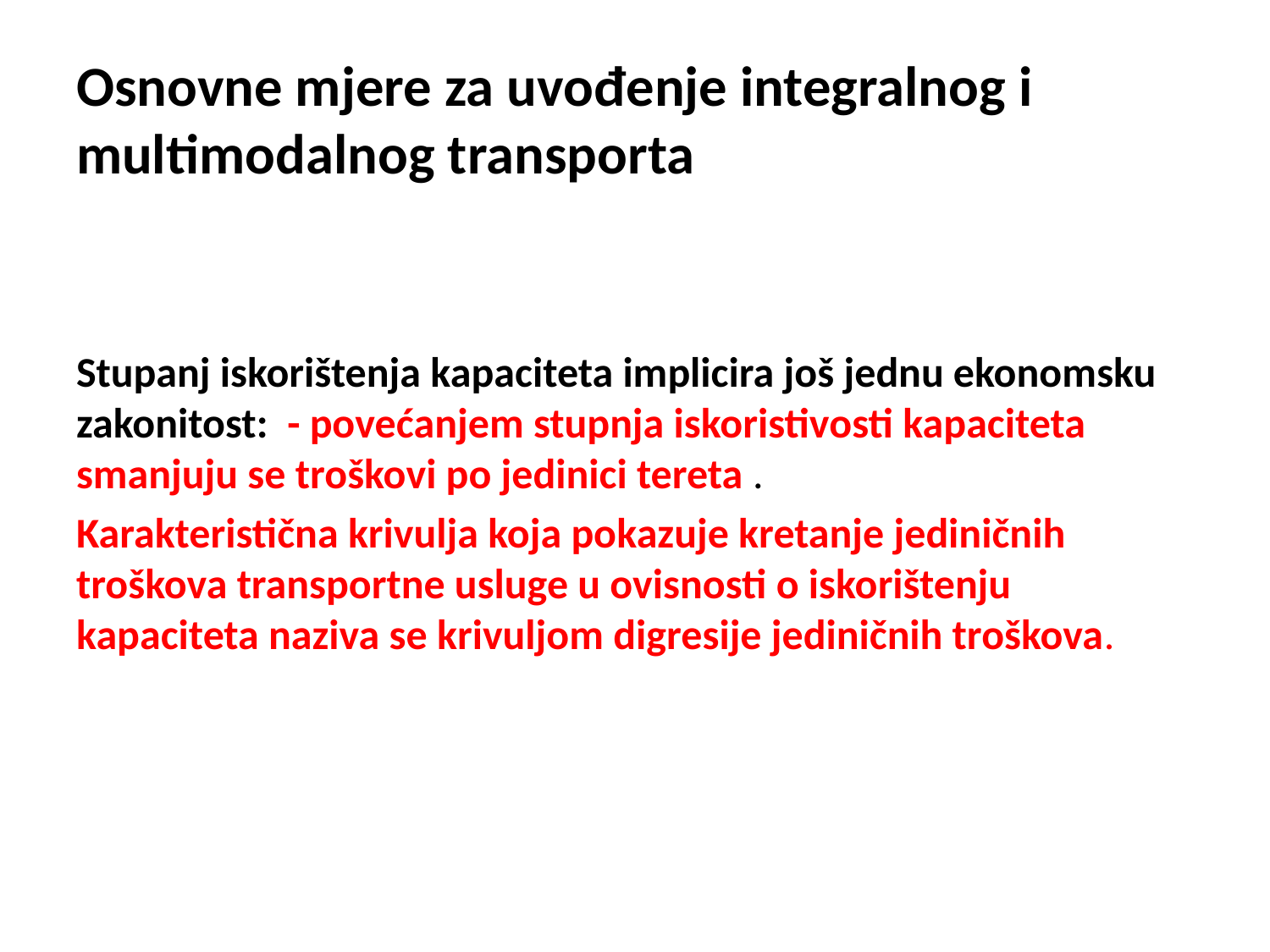

# Osnovne mjere za uvođenje integralnog i multimodalnog transporta
Stupanj iskorištenja kapaciteta implicira još jednu ekonomsku zakonitost:  - povećanjem stupnja iskoristivosti kapaciteta smanjuju se troškovi po jedinici tereta .
Karakteristična krivulja koja pokazuje kretanje jediničnih troškova transportne usluge u ovisnosti o iskorištenju kapaciteta naziva se krivuljom digresije jediničnih troškova.